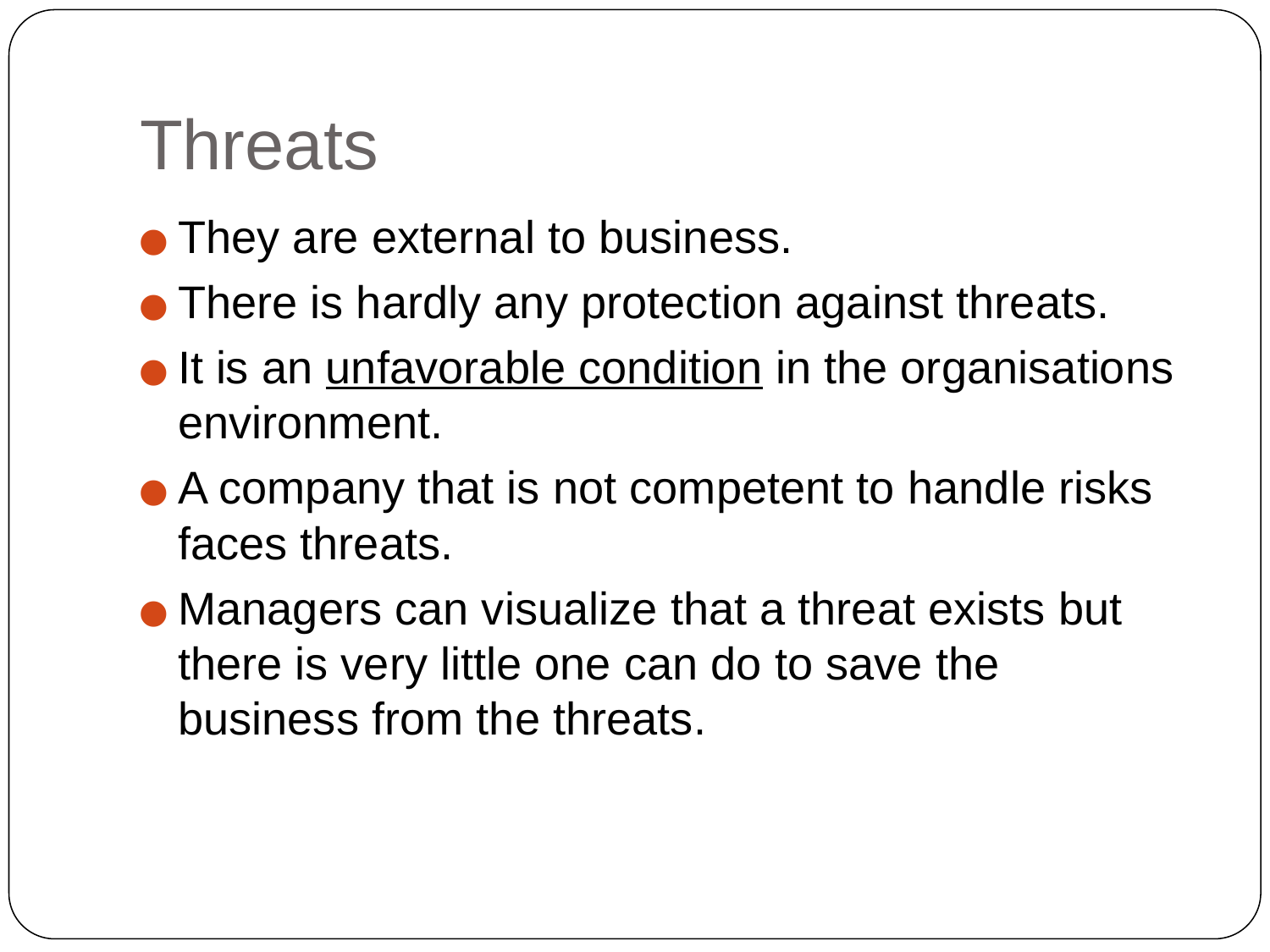

# Threats
They are external to business.
There is hardly any protection against threats.
It is an unfavorable condition in the organisations environment.
A company that is not competent to handle risks faces threats.
Managers can visualize that a threat exists but there is very little one can do to save the business from the threats.